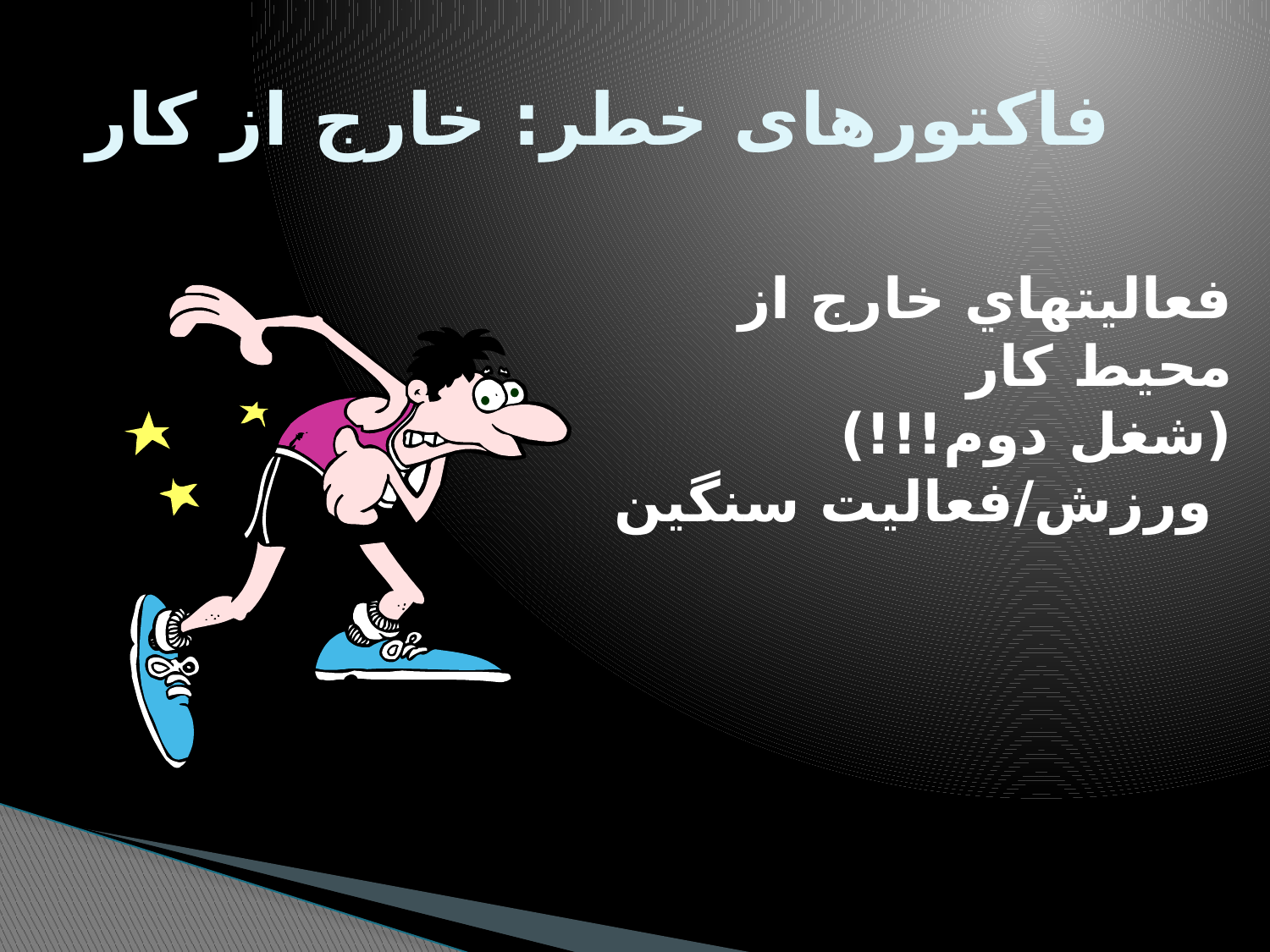

# فاکتورهای خطر: خارج از كار
فعاليتهاي خارج از محيط كار
(شغل دوم!!!)
 ورزش/فعاليت سنگين